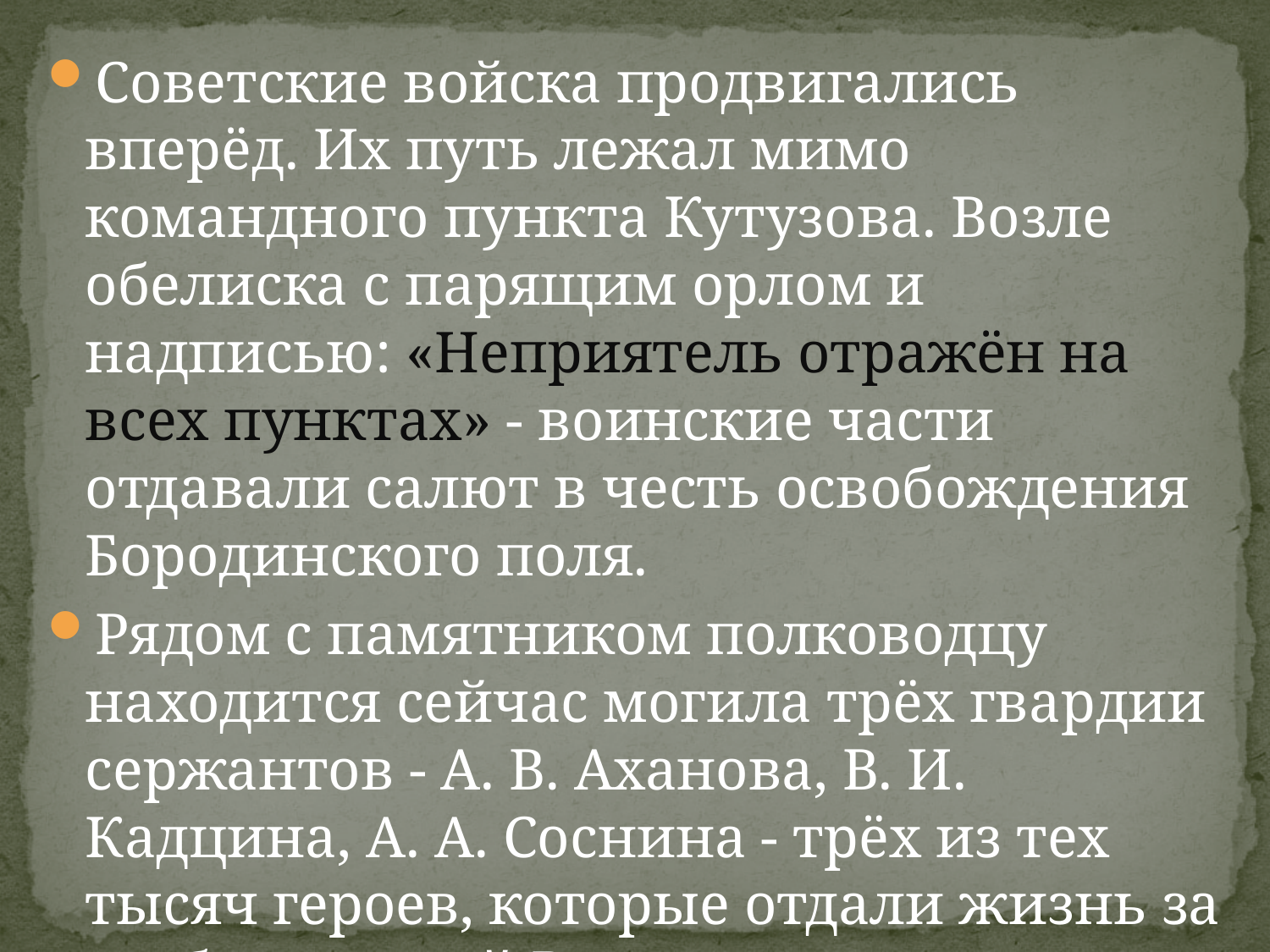

Советские войска продвигались вперёд. Их путь лежал мимо командного пункта Кутузова. Возле обелиска с парящим орлом и надписью: «Неприятель отражён на всех пунктах» - воинские части отдавали салют в честь освобождения Бородинского поля.
Рядом с памятником полководцу находится сейчас могила трёх гвардии сержантов - А. В. Аханова, В. И. Кадцина, А. А. Соснина - трёх из тех тысяч героев, которые отдали жизнь за свободу нашей Родины.